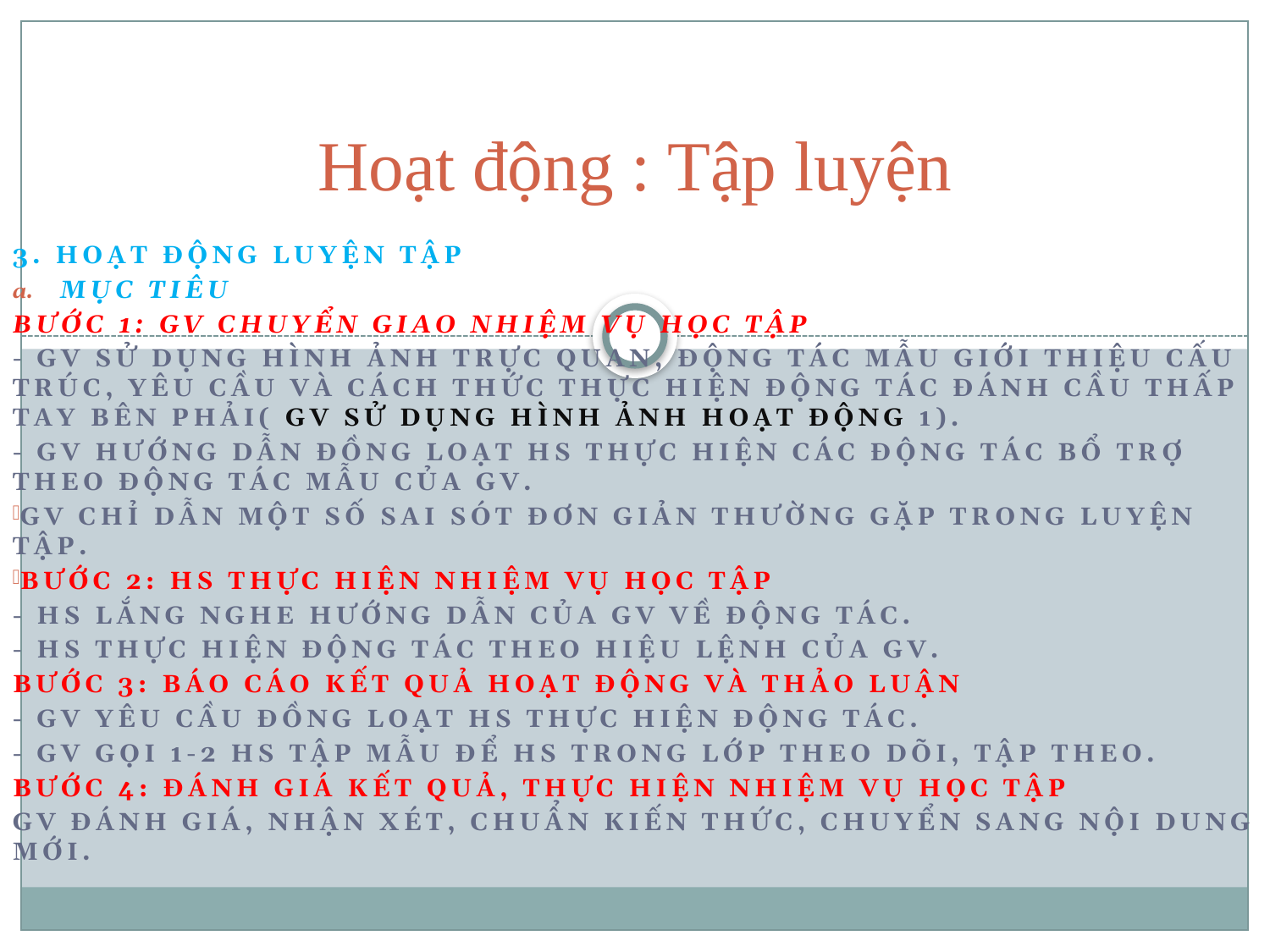

# Hoạt động : Tập luyện
3. Hoạt động luyện tập
Mục tiêu
Bước 1: GV chuyển giao nhiệm vụ học tập
- GV sử dụng hình ảnh trực quan, động tác mẫu giới thiệu cấu trúc, yêu cầu và cách thức thực hiện động tác đánh cầu thấp tay bên phải( GV Sử dụng hình ảnh hoạt động 1).
- GV hướng dẫn đồng loạt HS thực hiện các động tác bổ trợ theo động tác mẫu của GV.
GV chỉ dẫn một số sai sót đơn giản thường gặp trong luyện tập.
Bước 2: HS thực hiện nhiệm vụ học tập
- HS lắng nghe hướng dẫn của GV về động tác.
- HS thực hiện động tác theo hiệu lệnh của GV.
Bước 3: Báo cáo kết quả hoạt động và thảo luận
- GV yêu cầu đồng loạt HS thực hiện động tác.
- GV gọi 1-2 HS tập mẫu để HS trong lớp theo dõi, tập theo.
Bước 4: Đánh giá kết quả, thực hiện nhiệm vụ học tập
GV đánh giá, nhận xét, chuẩn kiến thức, chuyển sang nội dung mới.